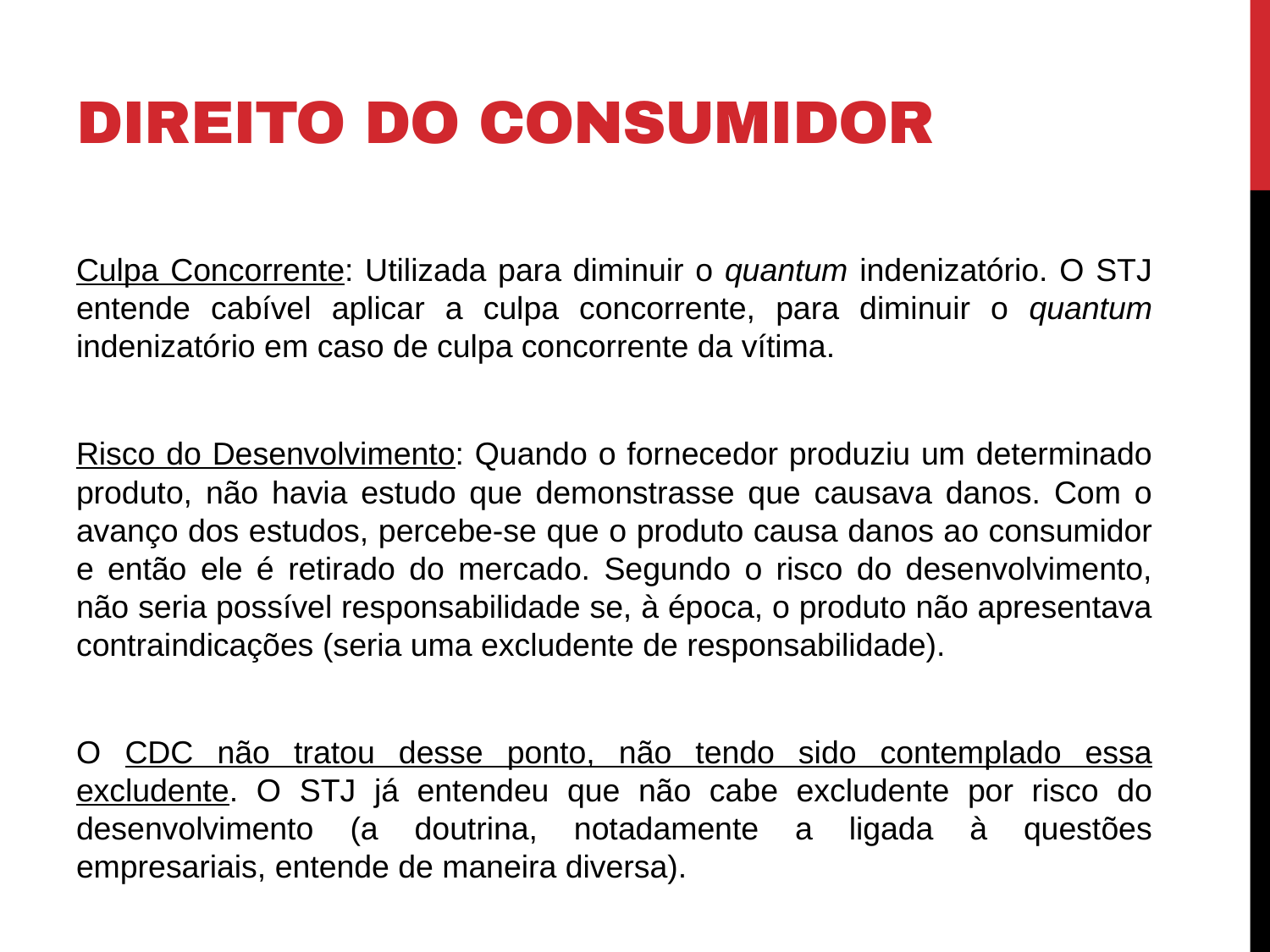

# Direito do consumidor
Culpa Concorrente: Utilizada para diminuir o quantum indenizatório. O STJ entende cabível aplicar a culpa concorrente, para diminuir o quantum indenizatório em caso de culpa concorrente da vítima.

Risco do Desenvolvimento: Quando o fornecedor produziu um determinado produto, não havia estudo que demonstrasse que causava danos. Com o avanço dos estudos, percebe-se que o produto causa danos ao consumidor e então ele é retirado do mercado. Segundo o risco do desenvolvimento, não seria possível responsabilidade se, à época, o produto não apresentava contraindicações (seria uma excludente de responsabilidade).

O CDC não tratou desse ponto, não tendo sido contemplado essa excludente. O STJ já entendeu que não cabe excludente por risco do desenvolvimento (a doutrina, notadamente a ligada à questões empresariais, entende de maneira diversa).